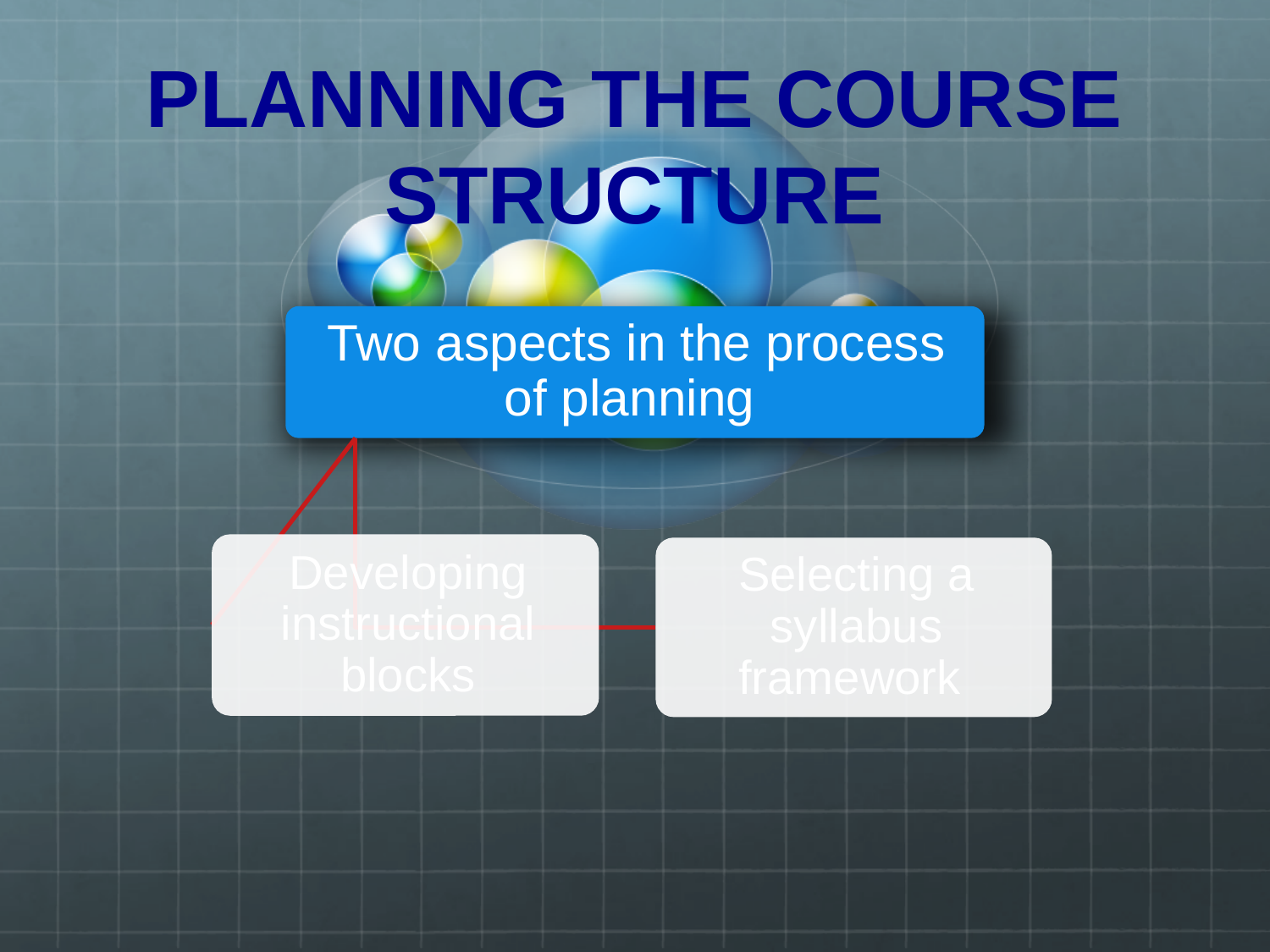

# PLANNING THE COURSE STRUCTURE
Two aspects in the process of planning
Selecting a syllabus framework
Developing instructional blocks